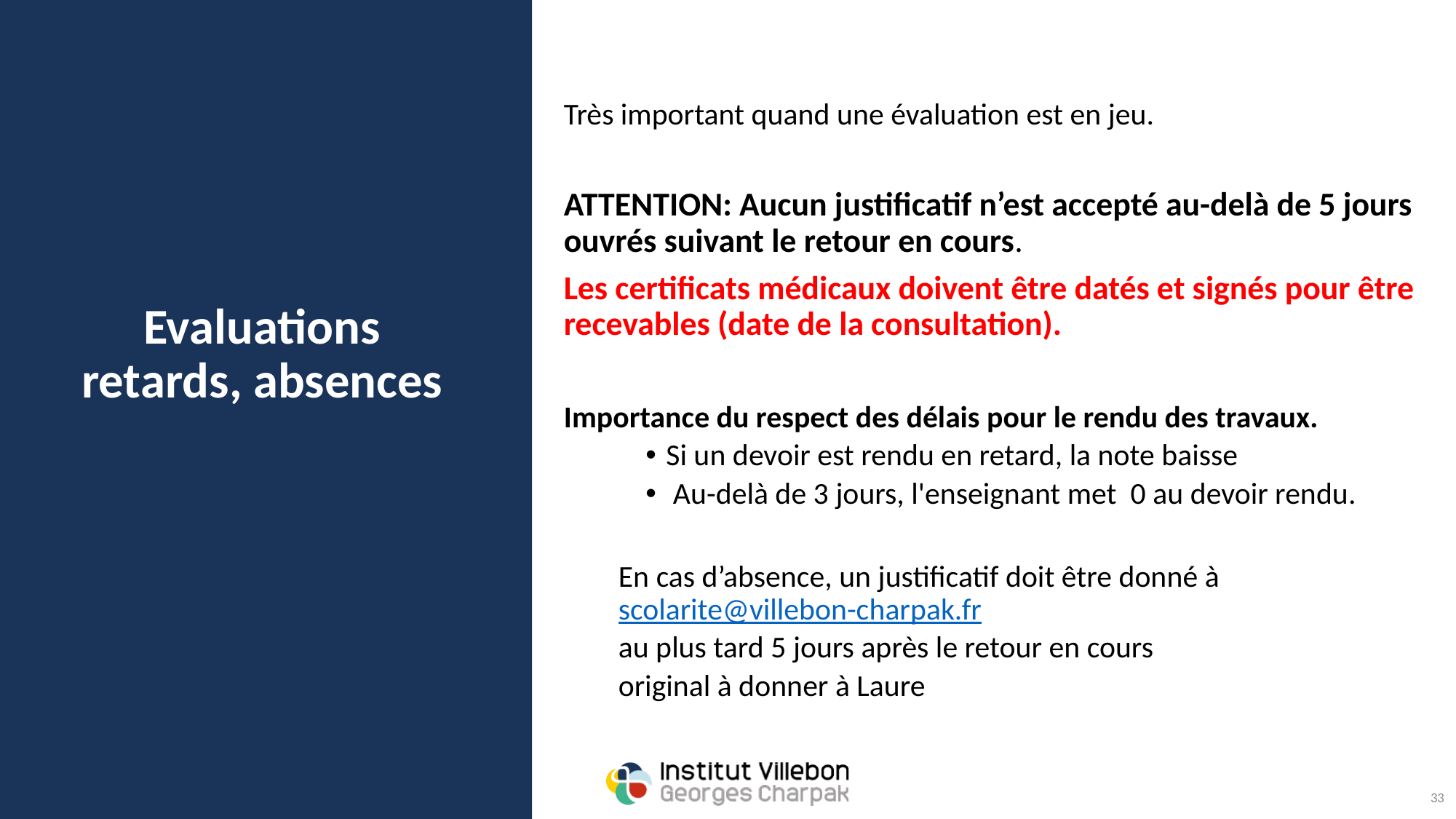

Très important quand une évaluation est en jeu.

ATTENTION: Aucun justificatif n’est accepté au-delà de 5 jours ouvrés suivant le retour en cours.
Les certificats médicaux doivent être datés et signés pour être recevables (date de la consultation).

Importance du respect des délais pour le rendu des travaux.
Si un devoir est rendu en retard, la note baisse
 Au-delà de 3 jours, l'enseignant met  0 au devoir rendu.

En cas d’absence, un justificatif doit être donné à scolarite@villebon-charpak.fr
au plus tard 5 jours après le retour en cours
original à donner à Laure

# Evaluations retards, absences
33